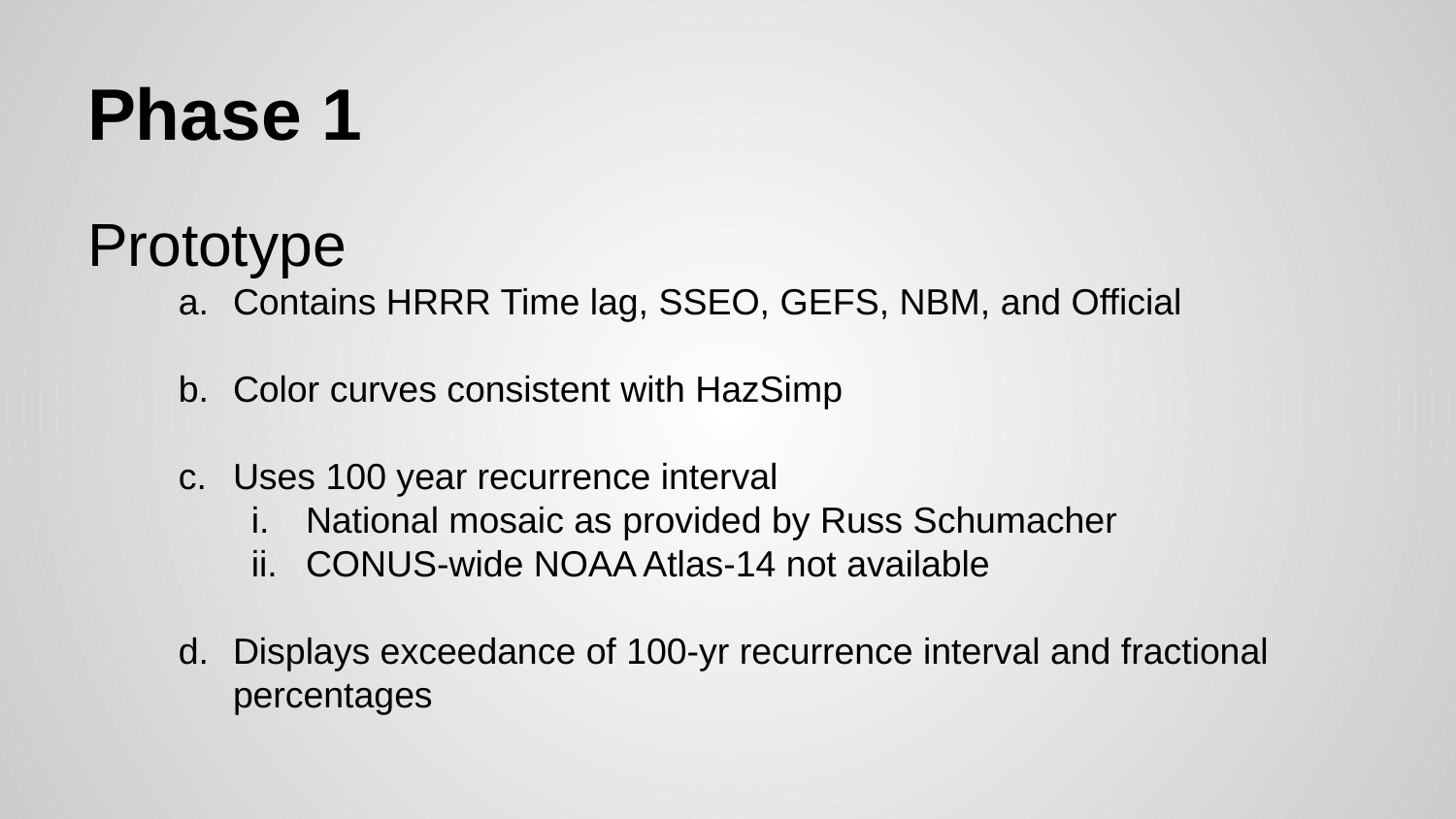

# Phase 1
Prototype
Contains HRRR Time lag, SSEO, GEFS, NBM, and Official
Color curves consistent with HazSimp
Uses 100 year recurrence interval
National mosaic as provided by Russ Schumacher
CONUS-wide NOAA Atlas-14 not available
Displays exceedance of 100-yr recurrence interval and fractional percentages